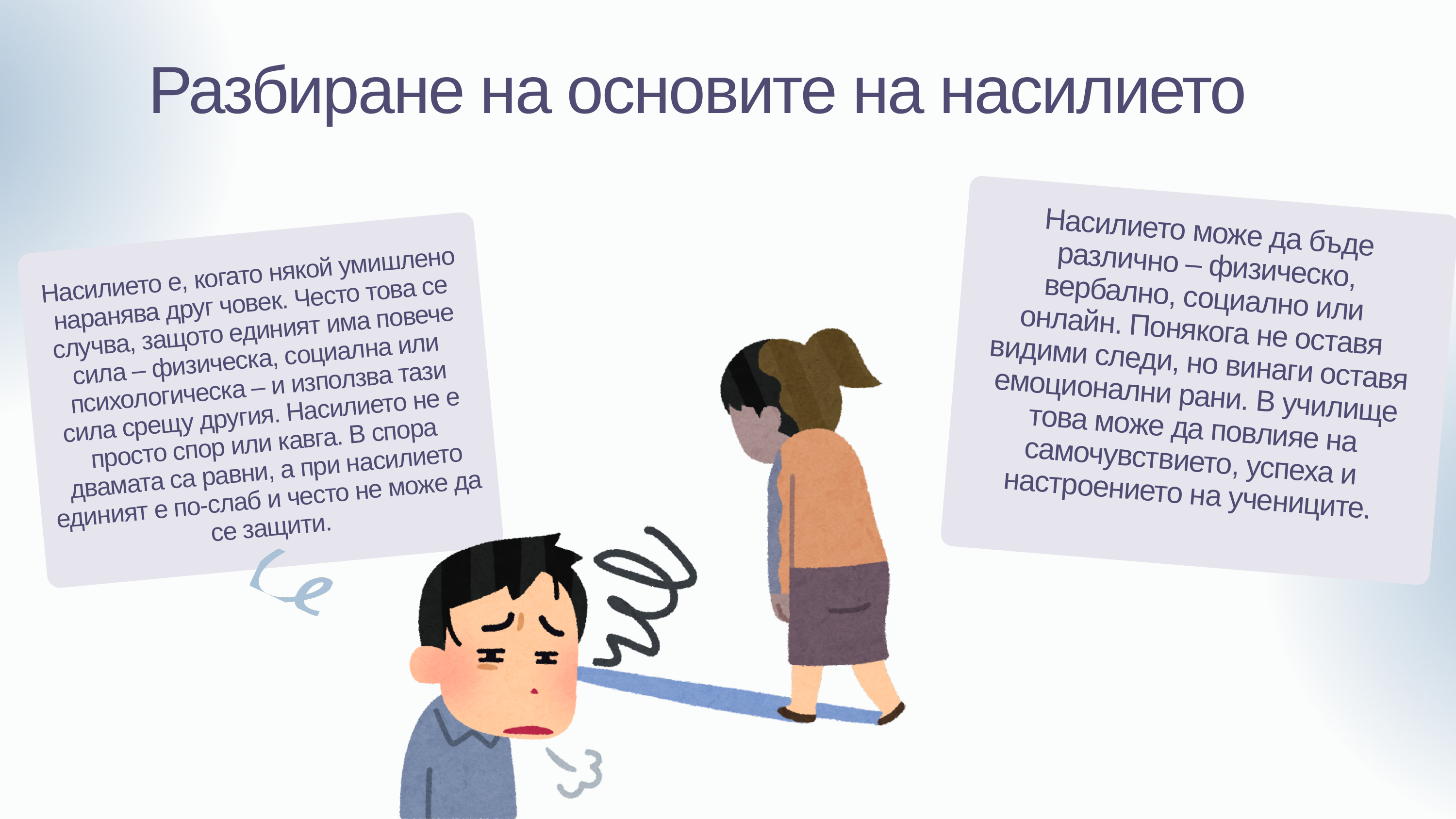

Разбиране на основите на насилието

Насилието може да бъде различно – физическо, вербално, социално или онлайн. Понякога не оставя видими следи, но винаги оставя емоционални рани. В училище това може да повлияе на самочувствието, успеха и настроението на учениците.

Насилието е, когато някой умишлено наранява друг човек. Често това се случва, защото единият има повече сила – физическа, социална или психологическа – и използва тази сила срещу другия. Насилието не е просто спор или кавга. В спора двамата са равни, а при насилието единият е по-слаб и често не може да се защити.